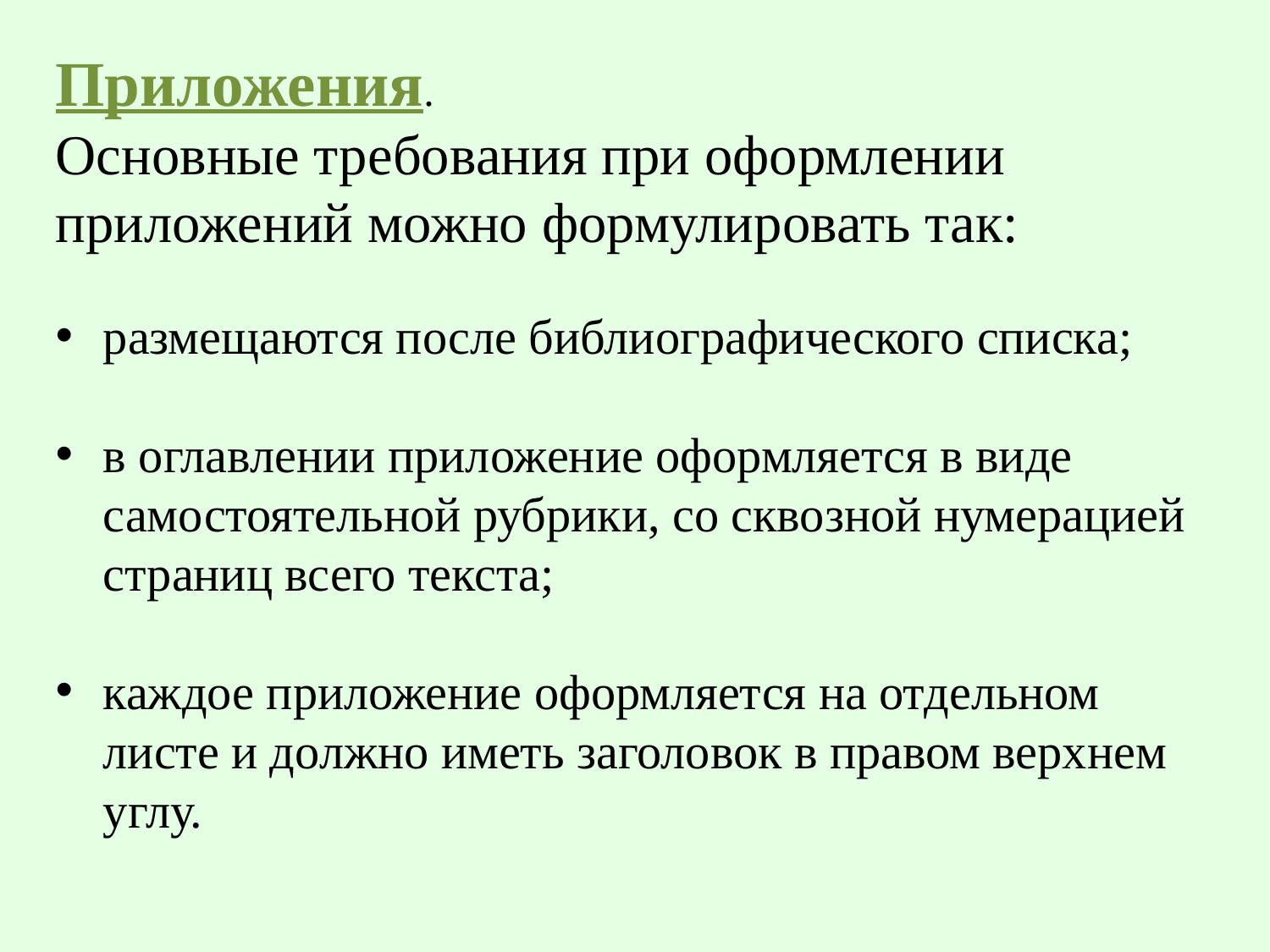

Приложения.
Основные требования при оформлении приложений можно формулировать так:

размещаются после библиографического списка;

в оглавлении приложение оформляется в виде самостоятельной рубрики, со сквозной нумерацией страниц всего текста;

каждое приложение оформляется на отдельном листе и должно иметь заголовок в правом верхнем углу.